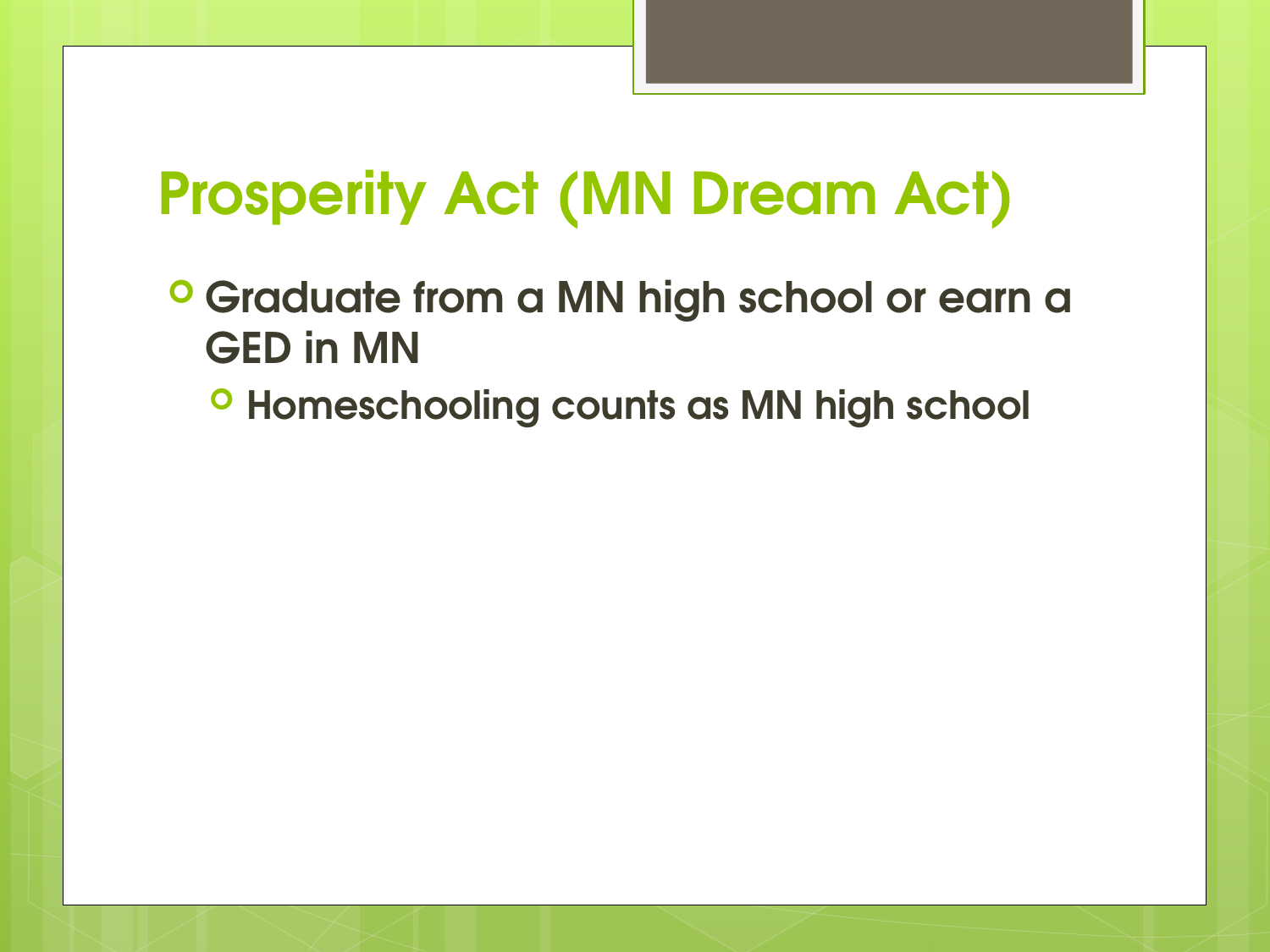

# Prosperity Act (MN Dream Act)
Graduate from a MN high school or earn a GED in MN
Homeschooling counts as MN high school